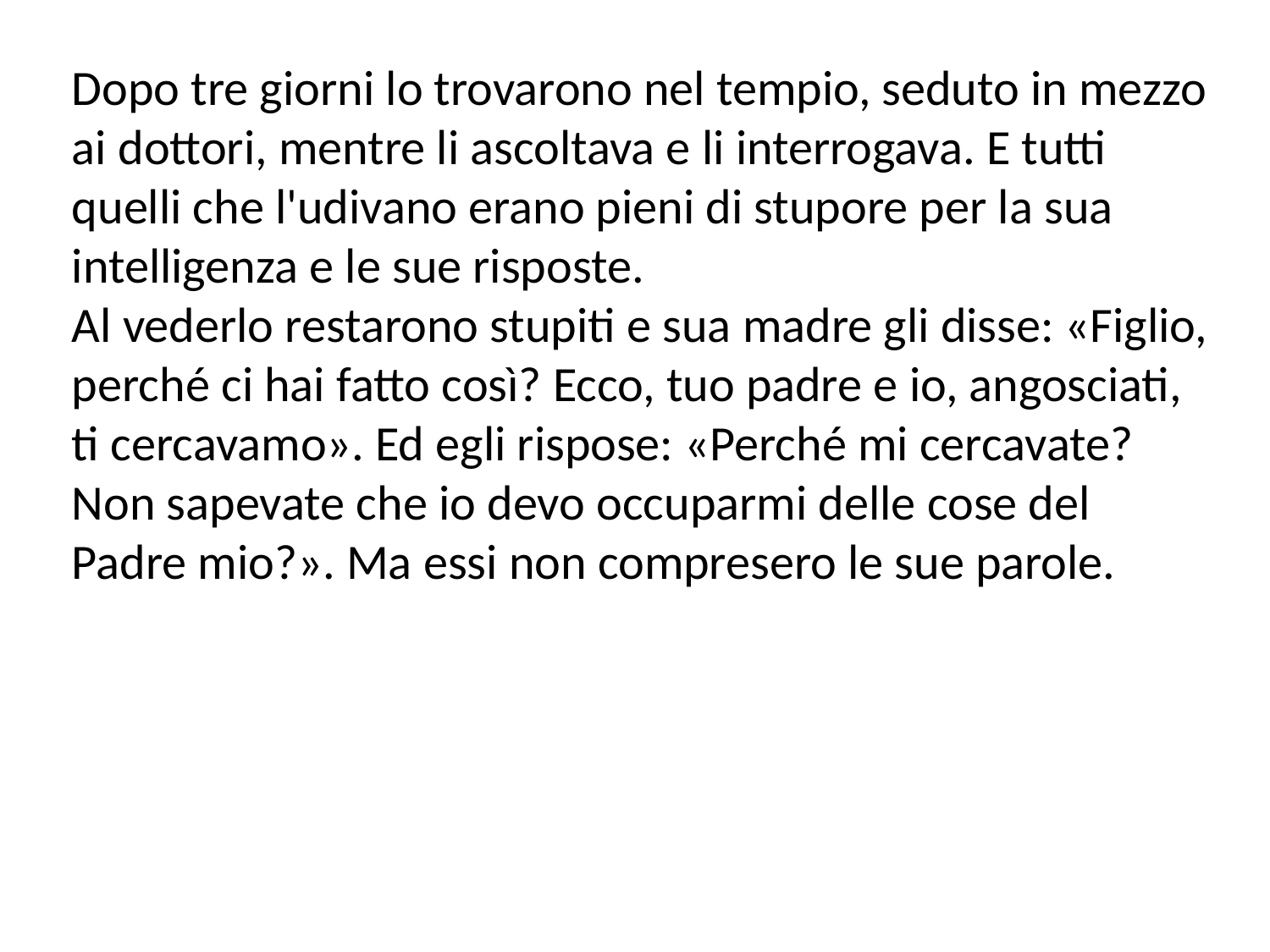

Dopo tre giorni lo trovarono nel tempio, seduto in mezzo ai dottori, mentre li ascoltava e li interrogava. E tutti quelli che l'udivano erano pieni di stupore per la sua intelligenza e le sue risposte.
Al vederlo restarono stupiti e sua madre gli disse: «Figlio, perché ci hai fatto così? Ecco, tuo padre e io, angosciati, ti cercavamo». Ed egli rispose: «Perché mi cercavate? Non sapevate che io devo occuparmi delle cose del Padre mio?». Ma essi non compresero le sue parole.